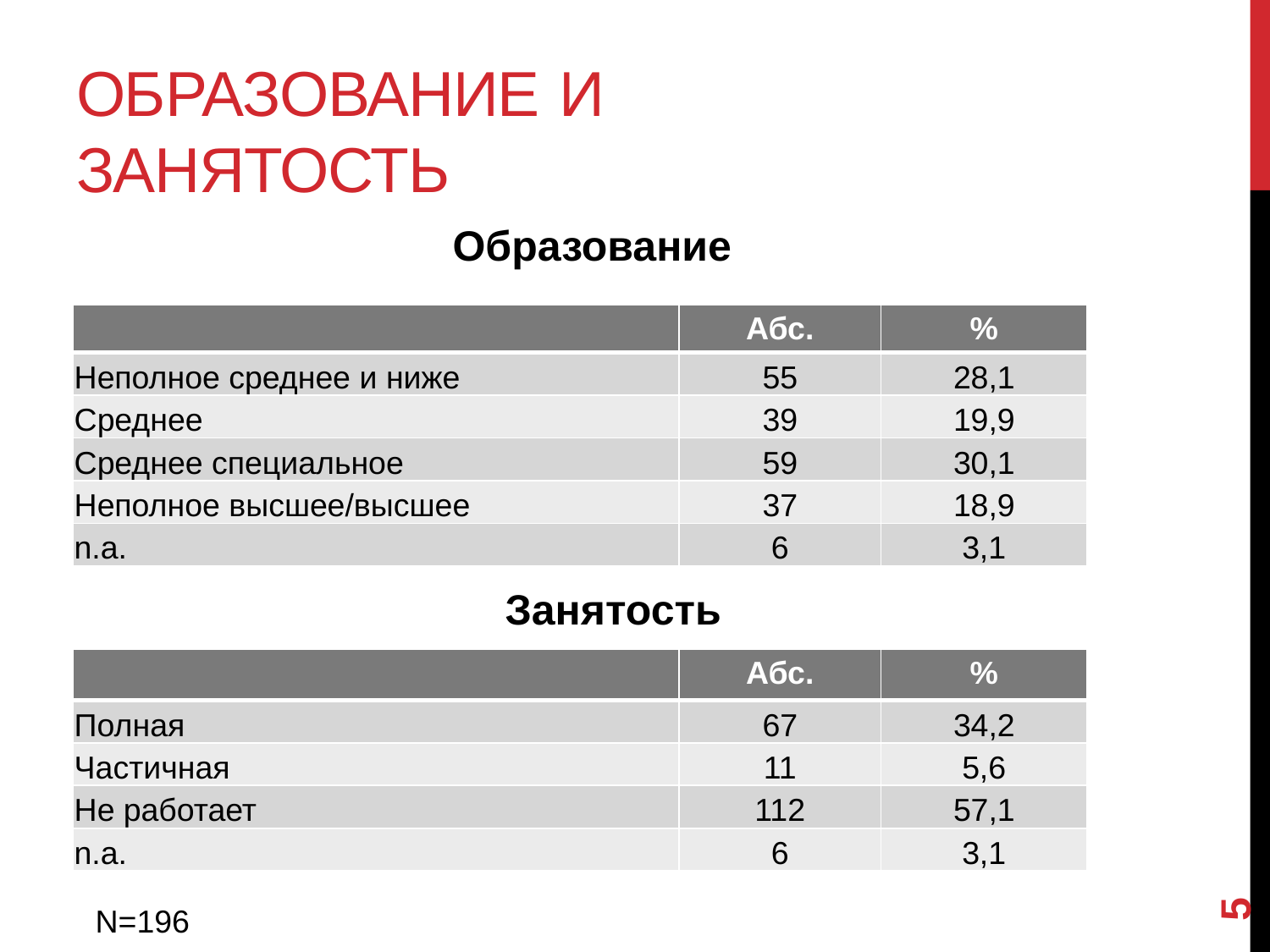

# Образование и занятость
Образование
|  | Абс. | % |
| --- | --- | --- |
| Неполное среднее и ниже | 55 | 28,1 |
| Среднее | 39 | 19,9 |
| Среднее специальное | 59 | 30,1 |
| Неполное высшее/высшее | 37 | 18,9 |
| n.a. | 6 | 3,1 |
Занятость
|  | Абс. | % |
| --- | --- | --- |
| Полная | 67 | 34,2 |
| Частичная | 11 | 5,6 |
| Не работает | 112 | 57,1 |
| n.a. | 6 | 3,1 |
5
N=196